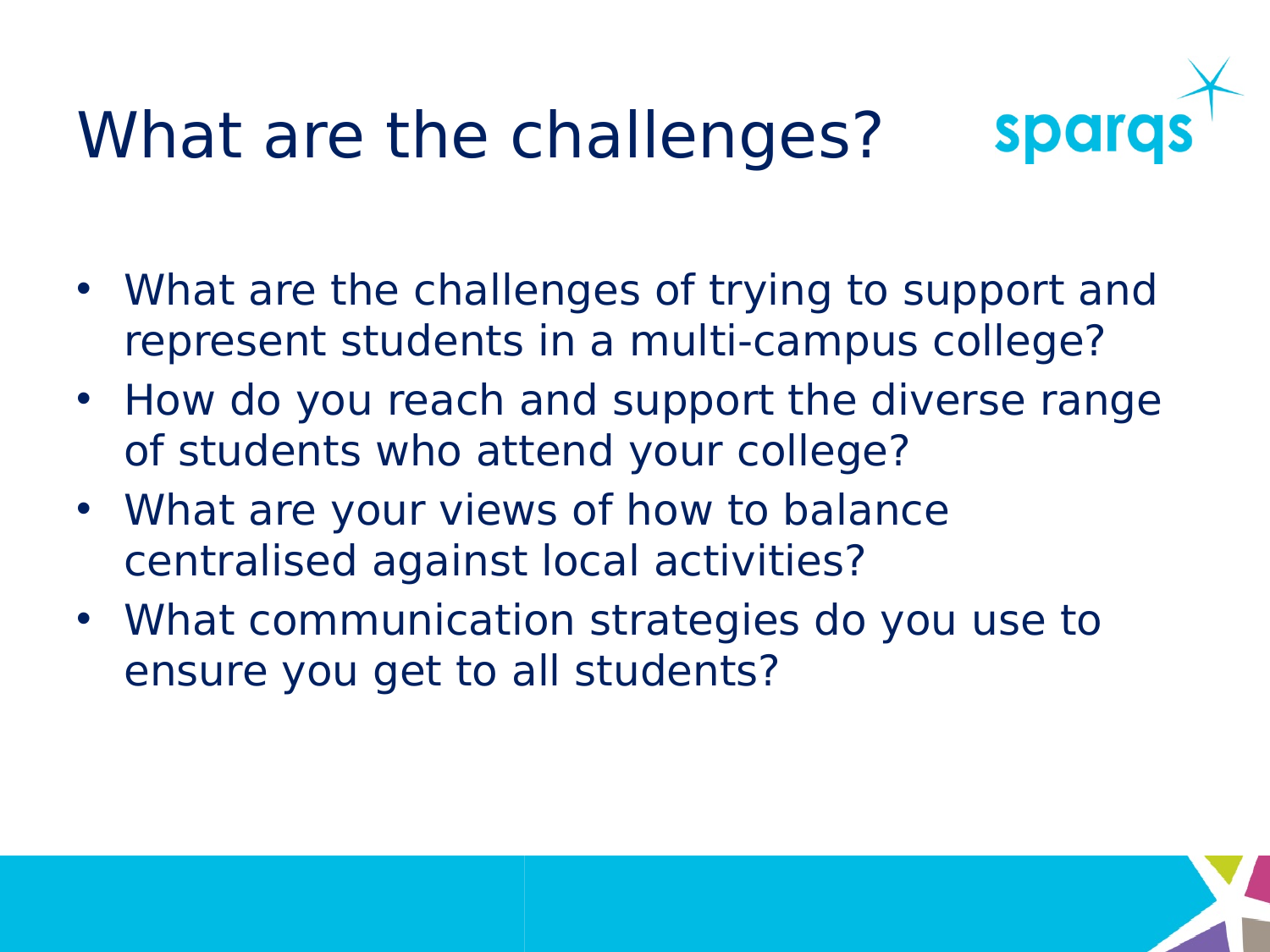

# What are the challenges?
What are the challenges of trying to support and represent students in a multi-campus college?
How do you reach and support the diverse range of students who attend your college?
What are your views of how to balance centralised against local activities?
What communication strategies do you use to ensure you get to all students?